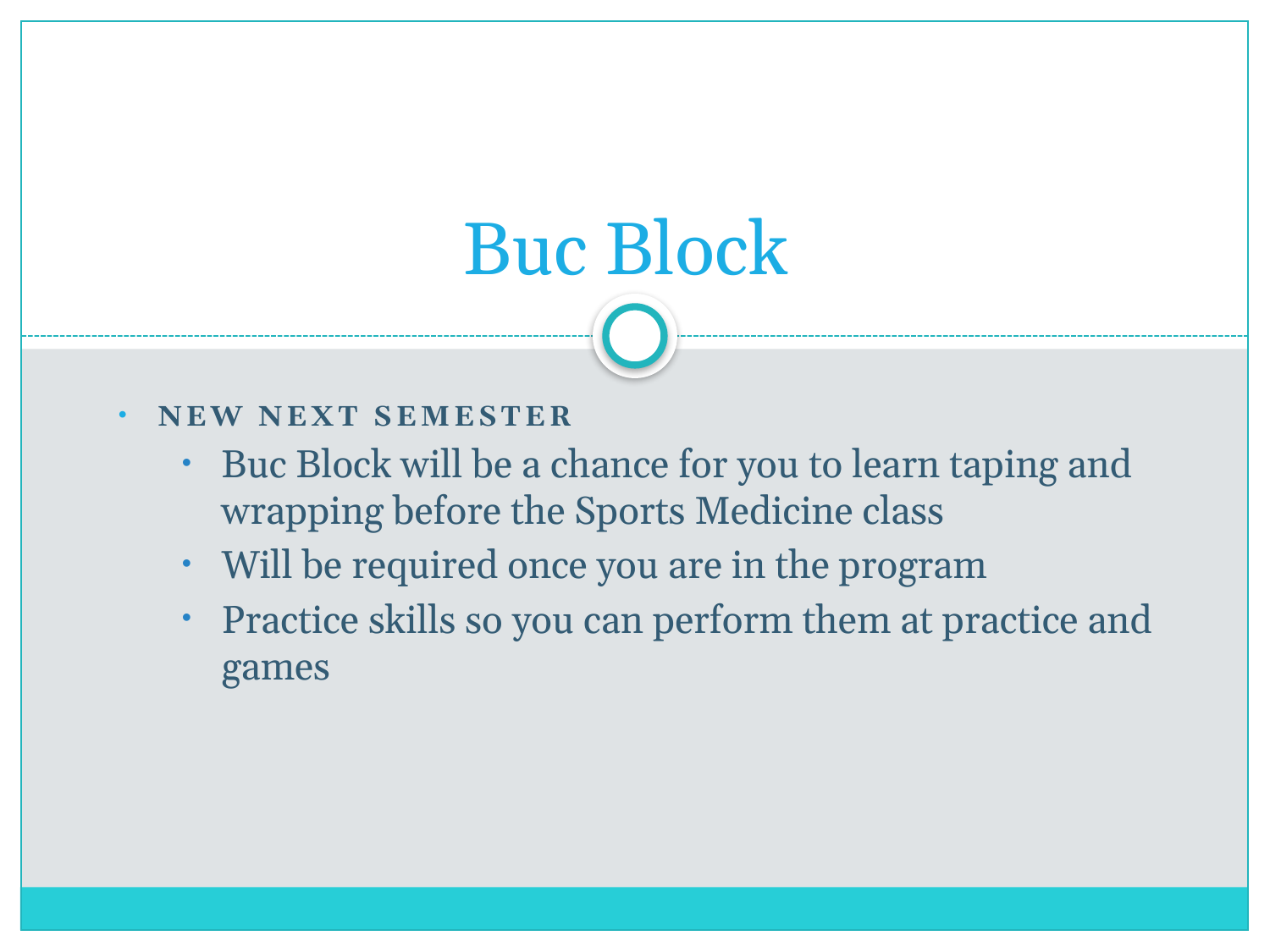

# Buc Block
New next semester
Buc Block will be a chance for you to learn taping and wrapping before the Sports Medicine class
Will be required once you are in the program
Practice skills so you can perform them at practice and games